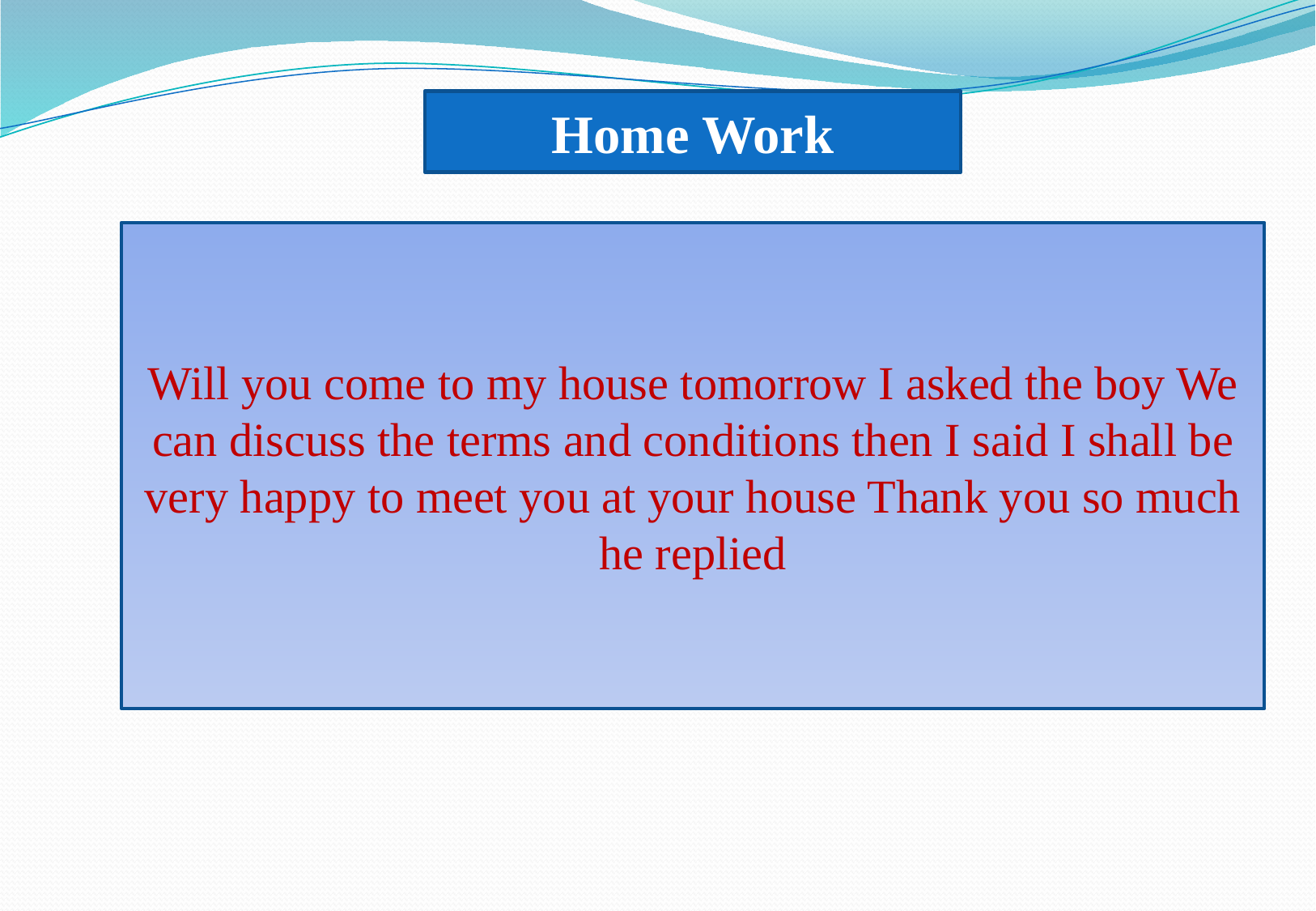

Home Work
Will you come to my house tomorrow I asked the boy We can discuss the terms and conditions then I said I shall be very happy to meet you at your house Thank you so much he replied